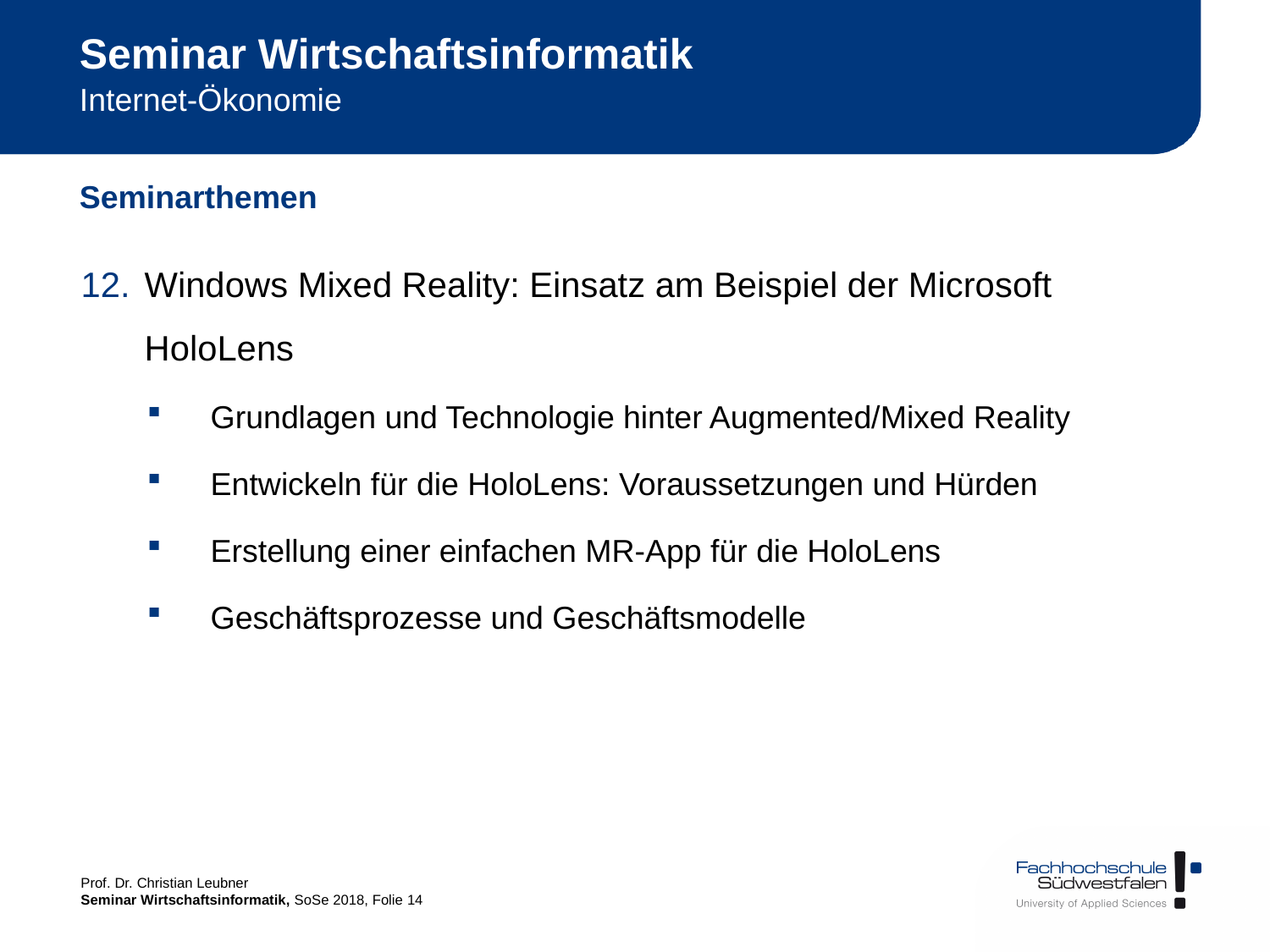

# Seminar Wirtschaftsinformatik
Internet-Ökonomie
Seminarthemen
Windows Mixed Reality: Einsatz am Beispiel der Microsoft HoloLens
Grundlagen und Technologie hinter Augmented/Mixed Reality
Entwickeln für die HoloLens: Voraussetzungen und Hürden
Erstellung einer einfachen MR-App für die HoloLens
Geschäftsprozesse und Geschäftsmodelle